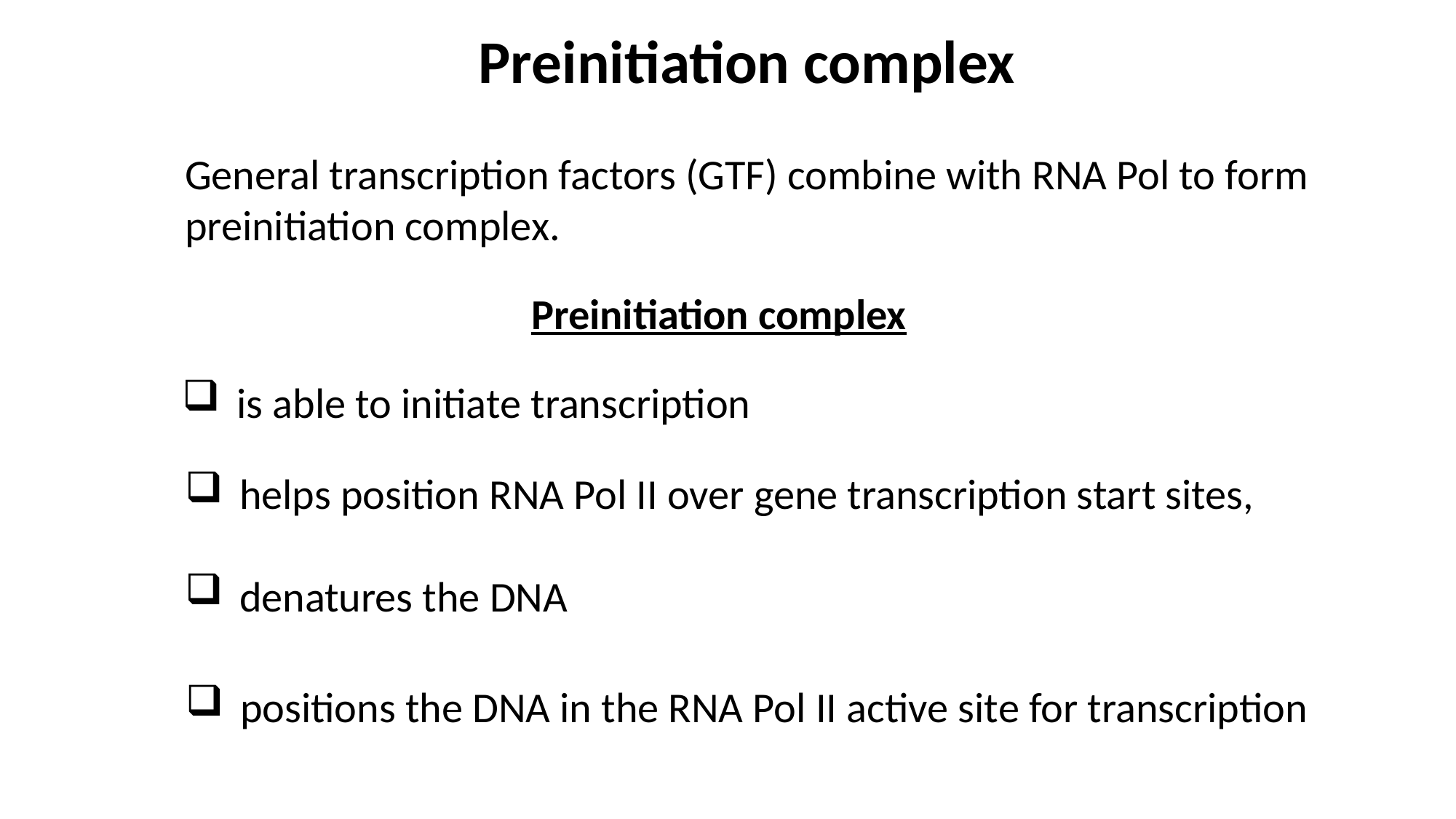

Preinitiation complex
General transcription factors (GTF) combine with RNA Pol to form
preinitiation complex.
Preinitiation complex
is able to initiate transcription
helps position RNA Pol II over gene transcription start sites,

denatures the DNA
positions the DNA in the RNA Pol II active site for transcription